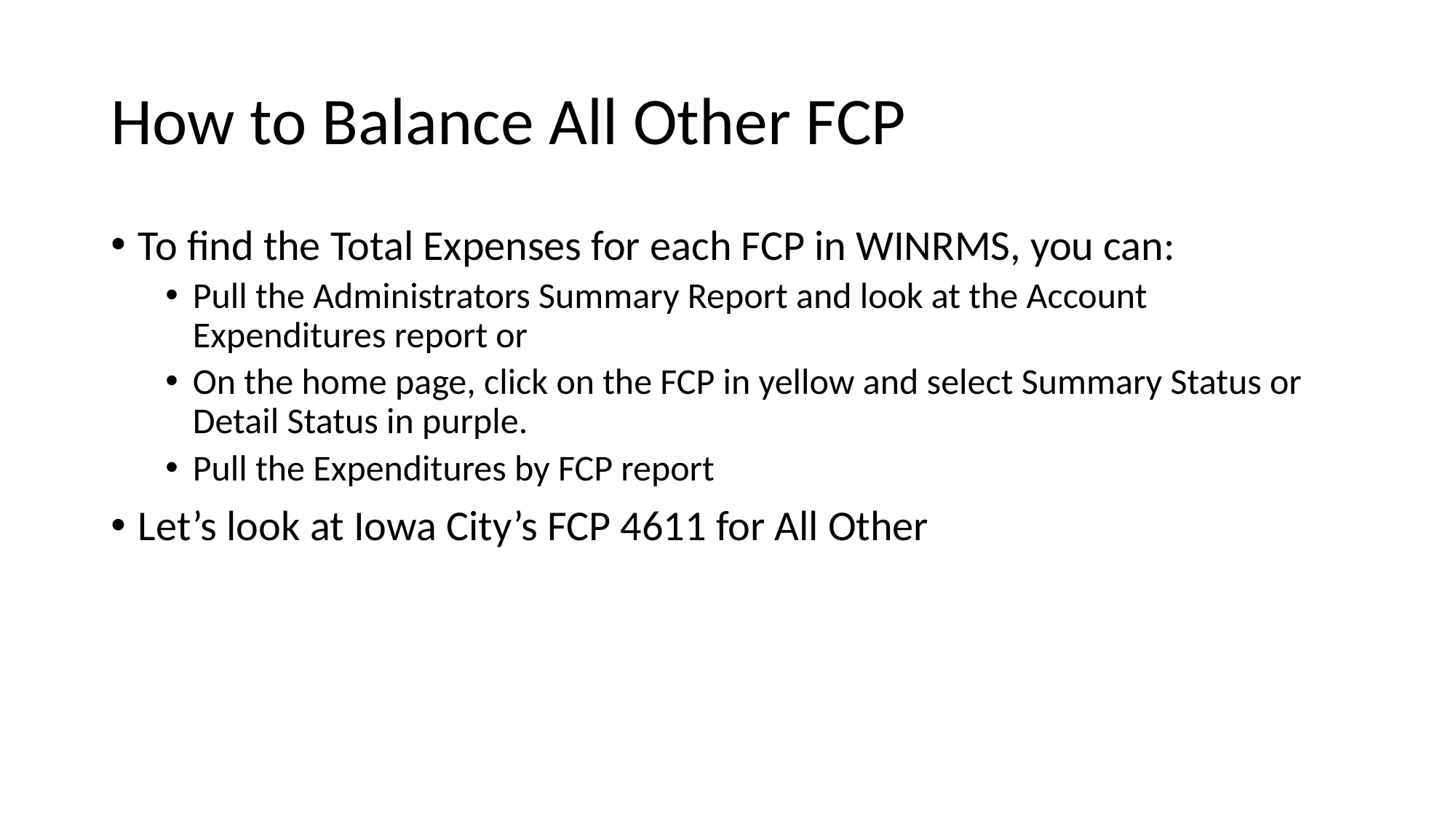

# How to Balance All Other FCP
To find the Total Expenses for each FCP in WINRMS, you can:
Pull the Administrators Summary Report and look at the Account Expenditures report or
On the home page, click on the FCP in yellow and select Summary Status or Detail Status in purple.
Pull the Expenditures by FCP report
Let’s look at Iowa City’s FCP 4611 for All Other